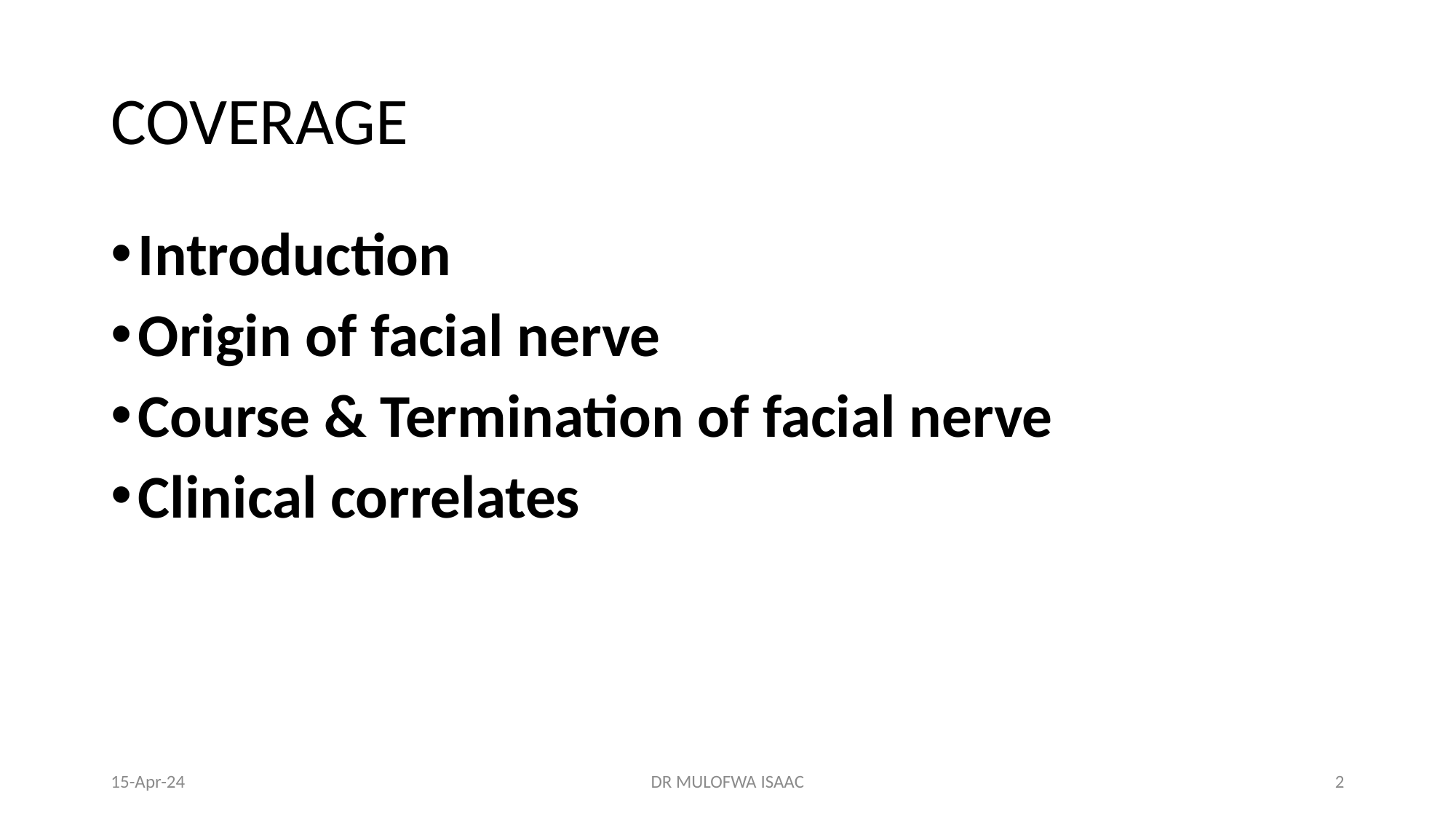

# COVERAGE
Introduction
Origin of facial nerve
Course & Termination of facial nerve
Clinical correlates
15-Apr-24
DR MULOFWA ISAAC
2